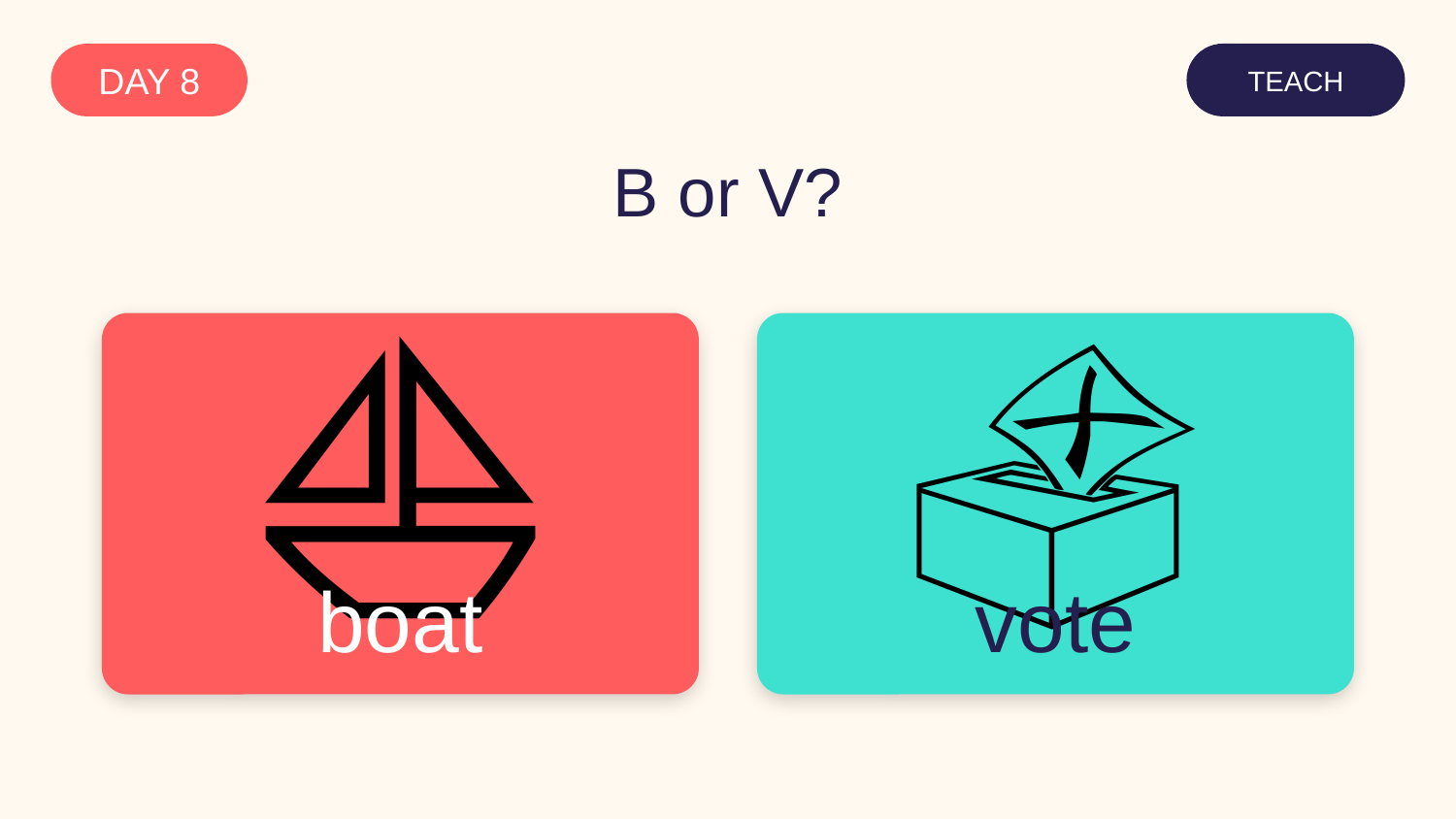

DAY 8

TEACH
B or V?
⛵
🗳️

boat
vote